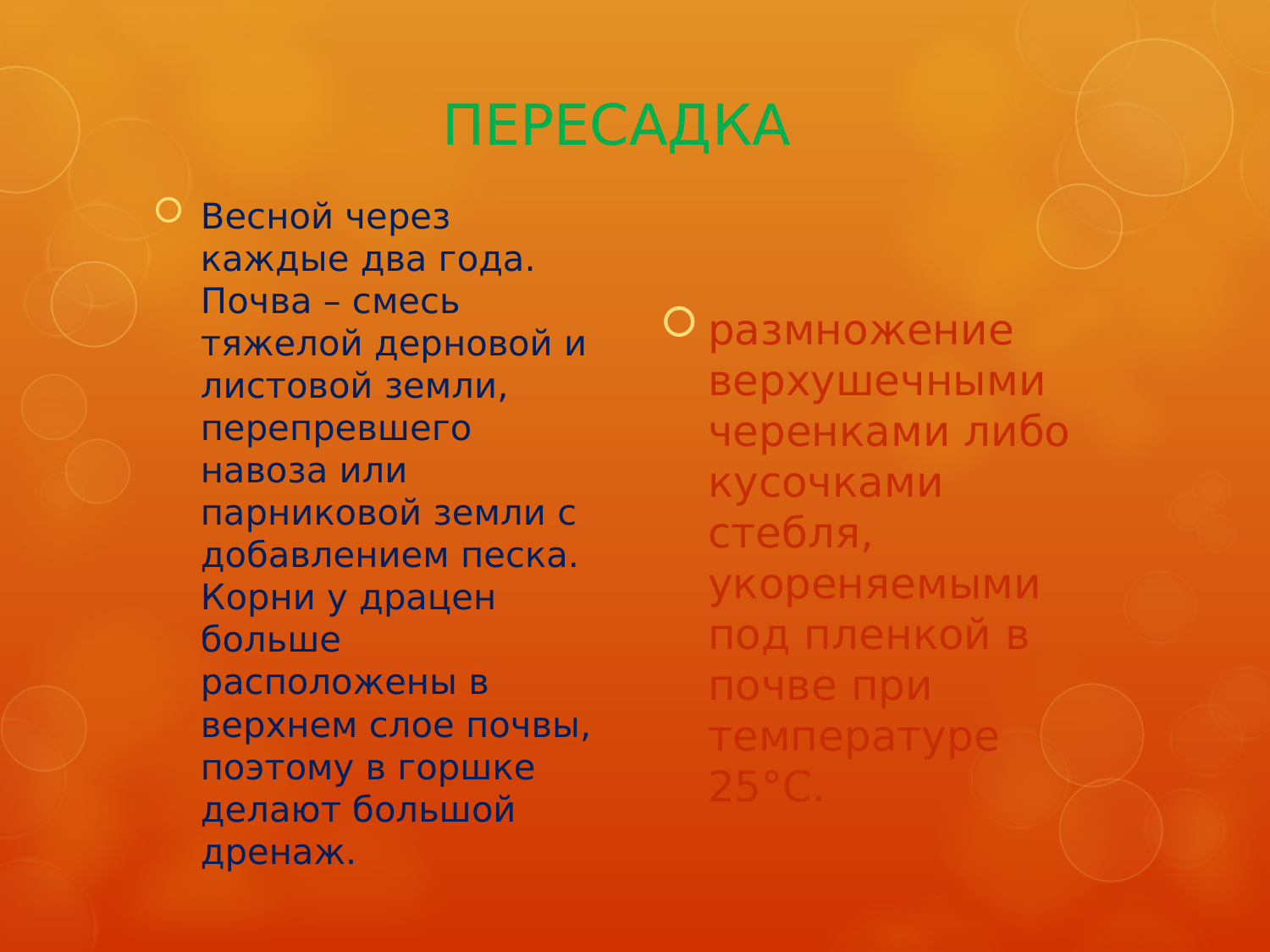

# ПЕРЕСАДКА
размножение верхушечными черенками либо кусочками стебля, укореняемыми под пленкой в почве при температуре 25°С.
Весной через каждые два года. Почва – смесь тяжелой дерновой и листовой земли, перепревшего навоза или парниковой земли с добавлением песка. Корни у драцен больше расположены в верхнем слое почвы, поэтому в горшке делают большой дренаж.